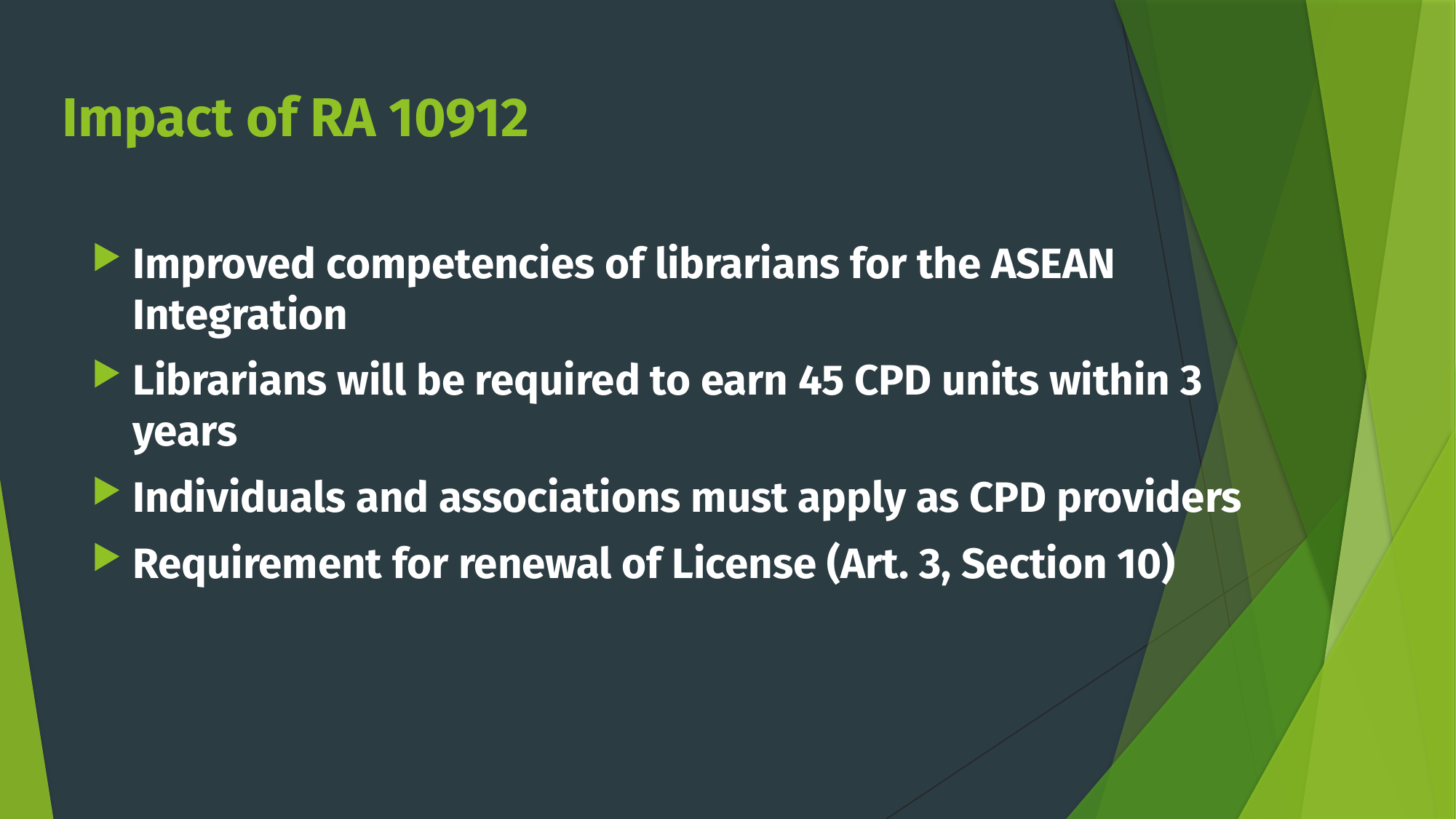

# Impact of RA 10912
Improved competencies of librarians for the ASEAN Integration
Librarians will be required to earn 45 CPD units within 3 years
Individuals and associations must apply as CPD providers
Requirement for renewal of License (Art. 3, Section 10)